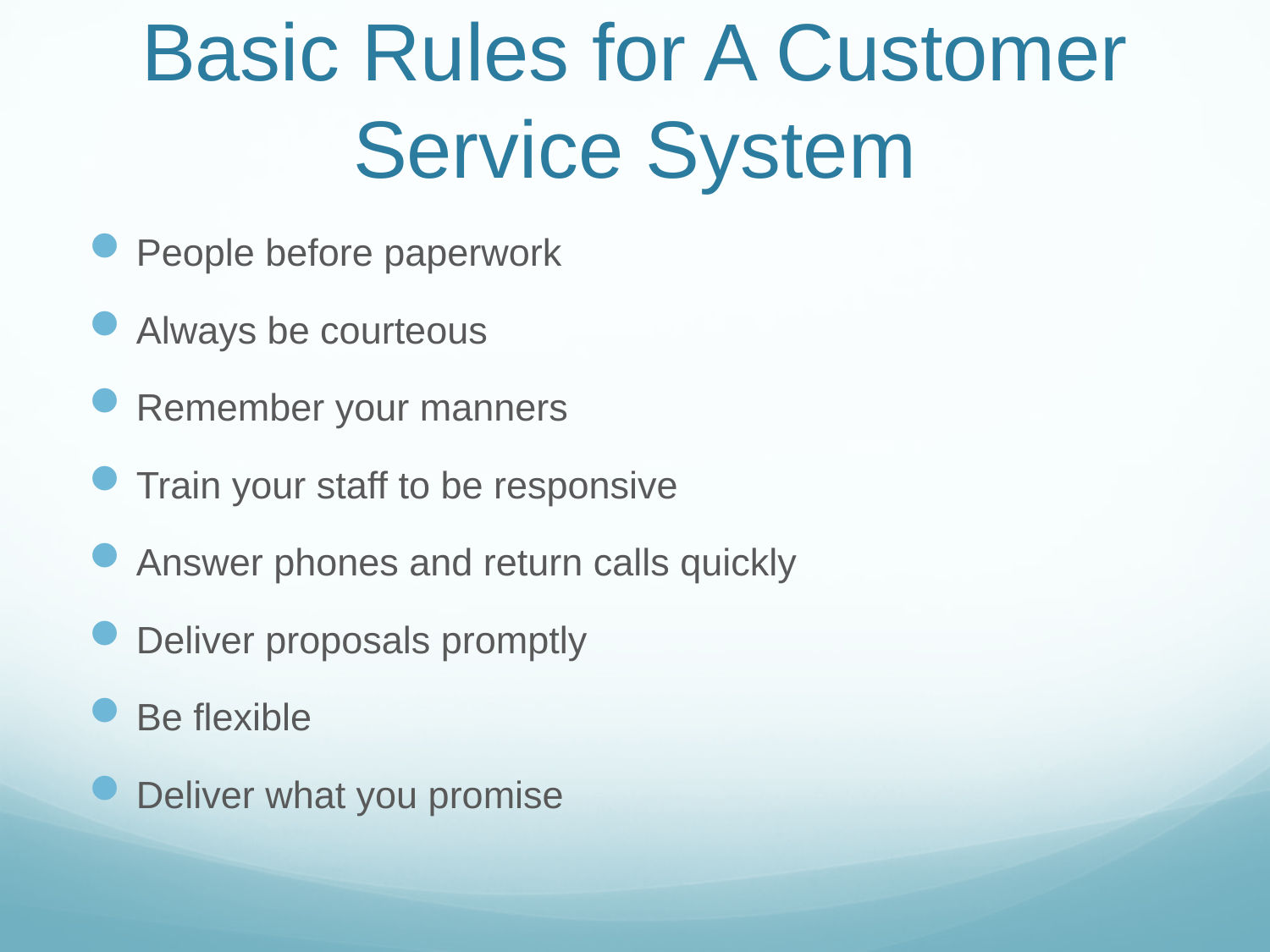

# Basic Rules for A Customer Service System
People before paperwork
Always be courteous
Remember your manners
Train your staff to be responsive
Answer phones and return calls quickly
Deliver proposals promptly
Be flexible
Deliver what you promise